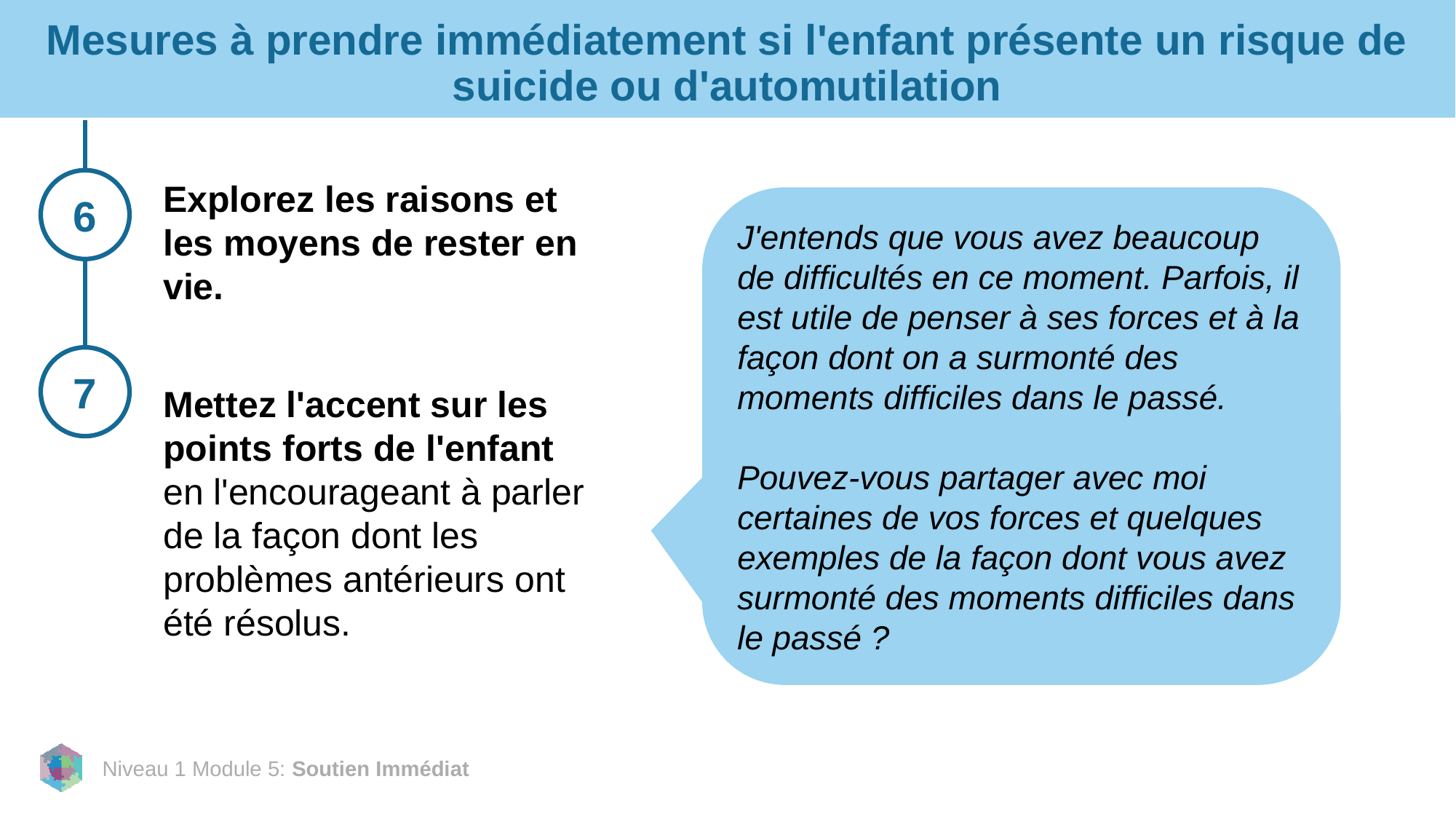

# Mesures à prendre immédiatement si l'enfant présente un risque de suicide ou d'automutilation
6
Explorez les raisons et les moyens de rester en vie.

Mettez l'accent sur les points forts de l'enfant en l'encourageant à parler de la façon dont les problèmes antérieurs ont été résolus.
J'entends que vous avez beaucoup de difficultés en ce moment. Parfois, il est utile de penser à ses forces et à la façon dont on a surmonté des moments difficiles dans le passé.

Pouvez-vous partager avec moi certaines de vos forces et quelques exemples de la façon dont vous avez surmonté des moments difficiles dans le passé ?
7